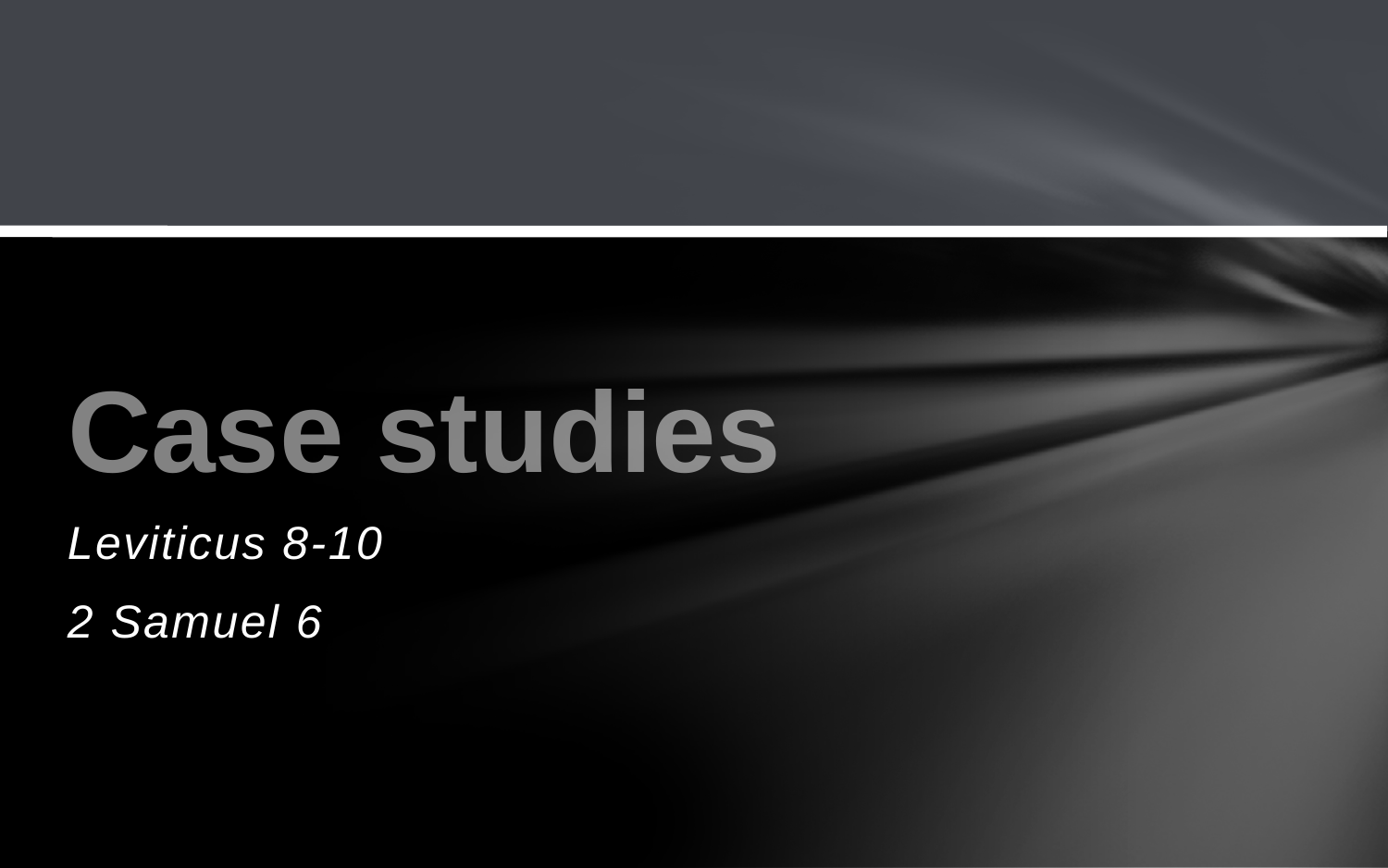

# Case studies
Leviticus 8-10
2 Samuel 6